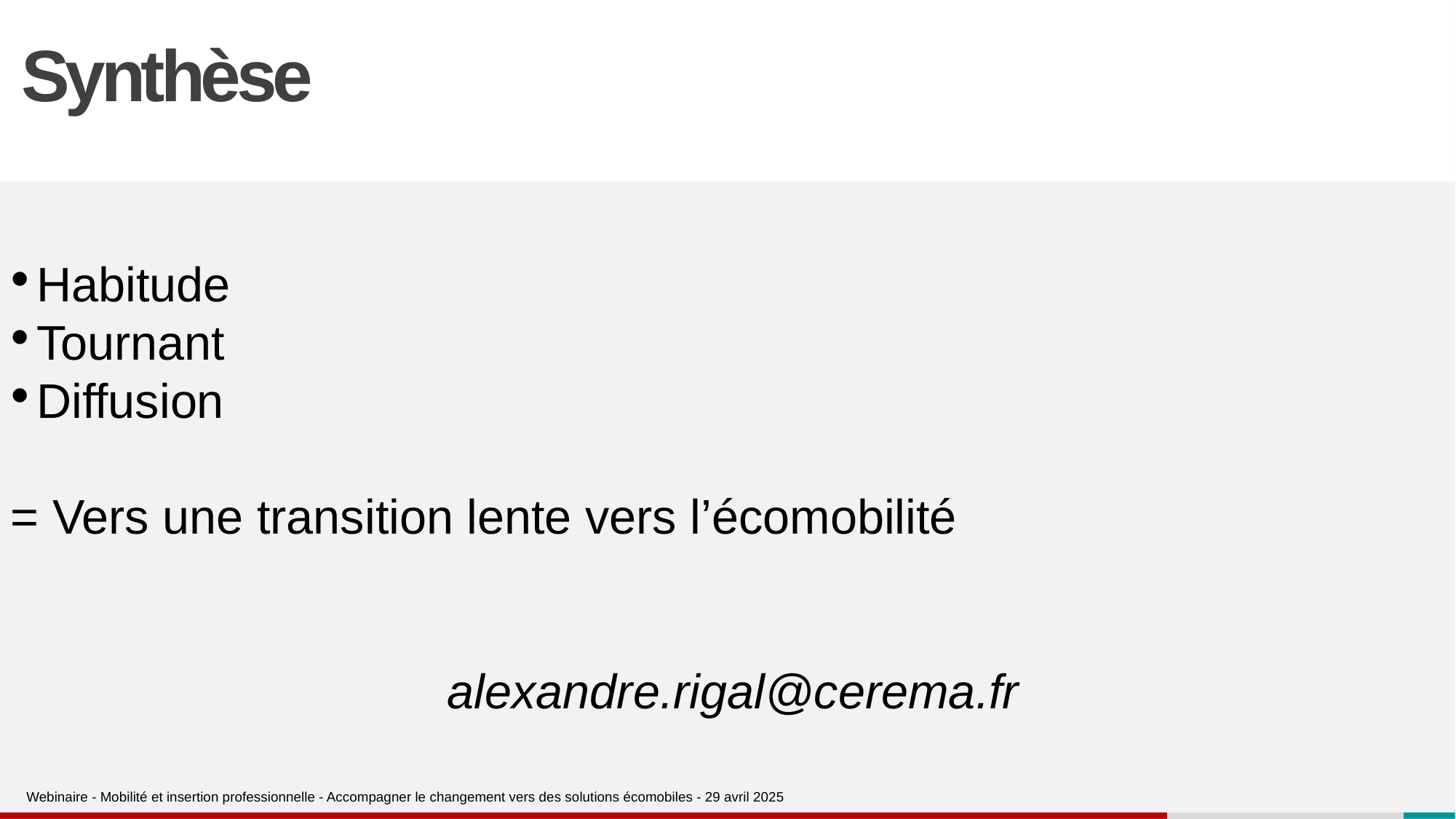

# Synthèse

Habitude
Tournant
Diffusion

= Vers une transition lente vers l’écomobilité

				alexandre.rigal@cerema.fr

Webinaire - Mobilité et insertion professionnelle - Accompagner le changement vers des solutions écomobiles - 29 avril 2025